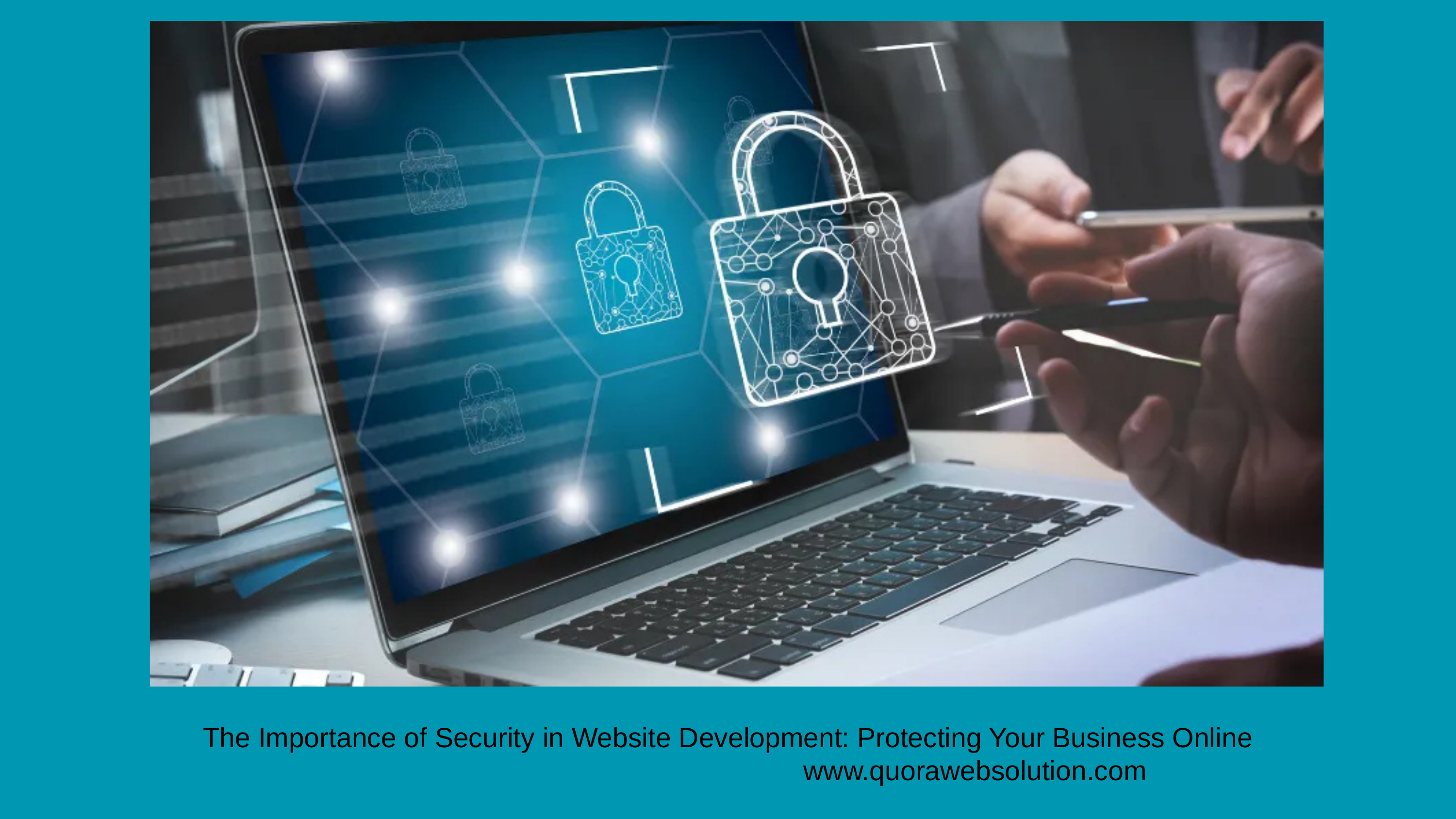

The Importance of Security in Website Development: Protecting Your Business Online
www.quorawebsolution.com